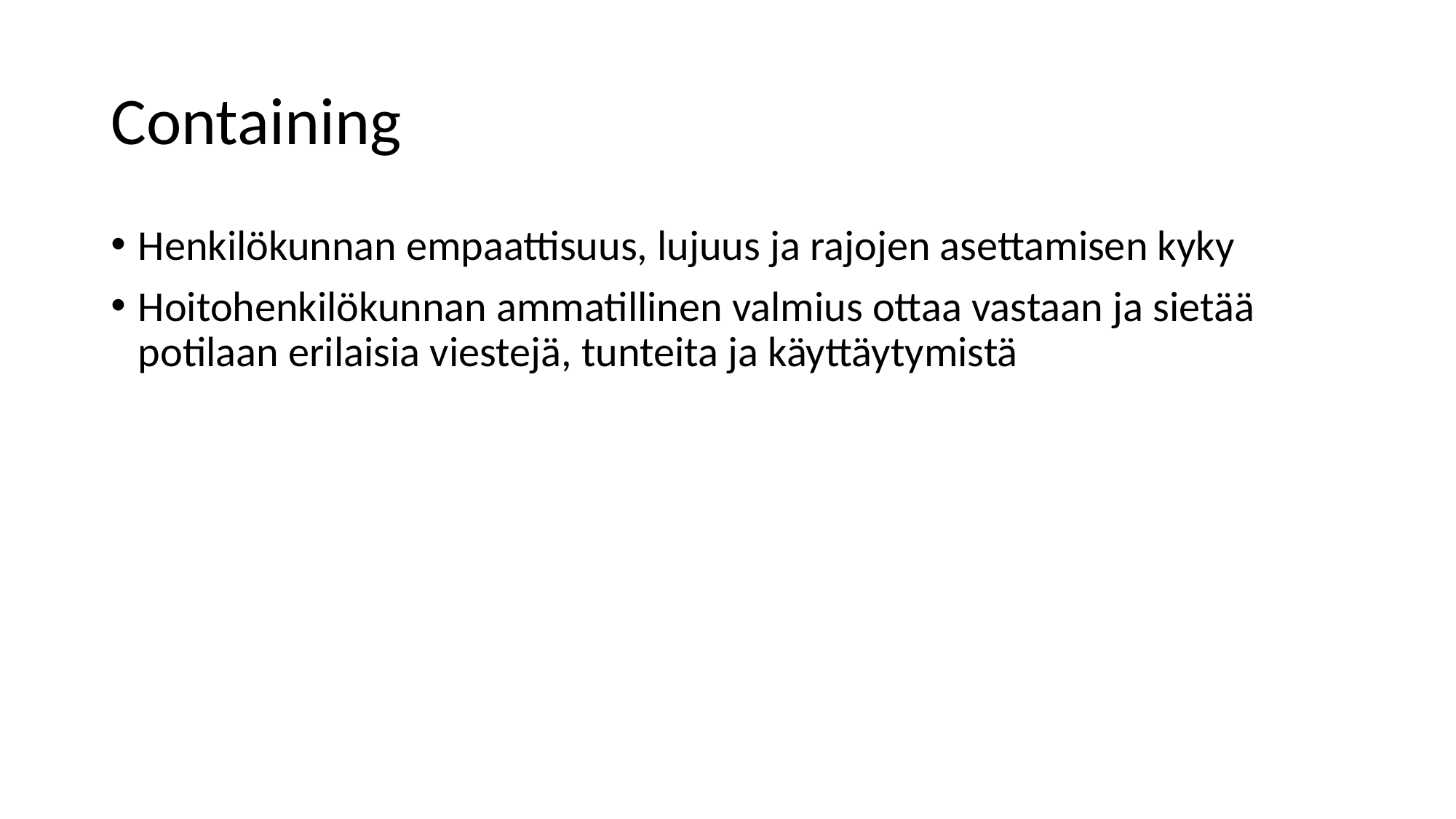

# Containing
Henkilökunnan empaattisuus, lujuus ja rajojen asettamisen kyky
Hoitohenkilökunnan ammatillinen valmius ottaa vastaan ja sietää potilaan erilaisia viestejä, tunteita ja käyttäytymistä